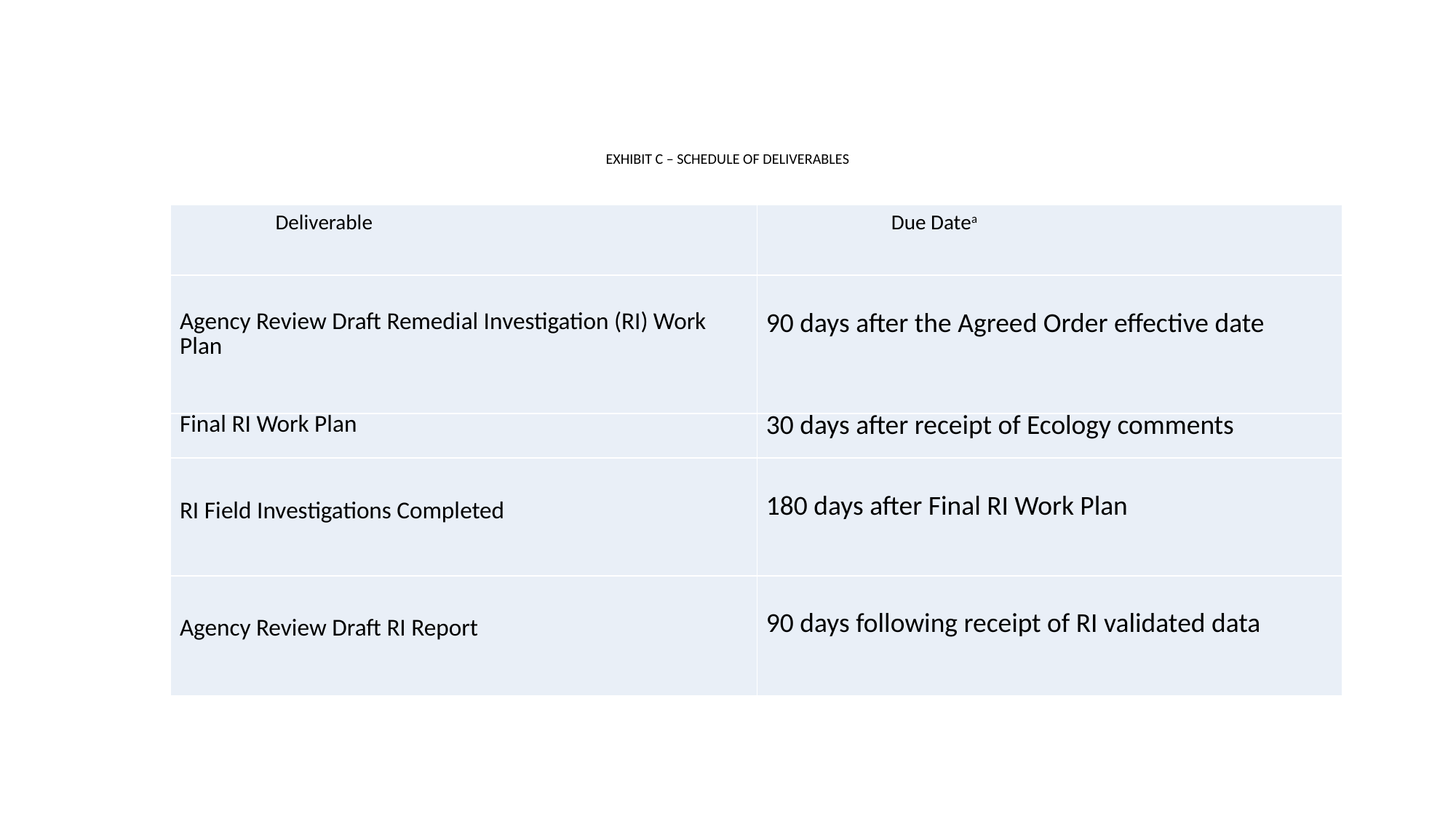

# EXHIBIT C – SCHEDULE OF DELIVERABLES
| Deliverable | Due Datea |
| --- | --- |
| Agency Review Draft Remedial Investigation (RI) Work Plan | 90 days after the Agreed Order effective date |
| Final RI Work Plan | 30 days after receipt of Ecology comments |
| RI Field Investigations Completed | 180 days after Final RI Work Plan |
| Agency Review Draft RI Report | 90 days following receipt of RI validated data |